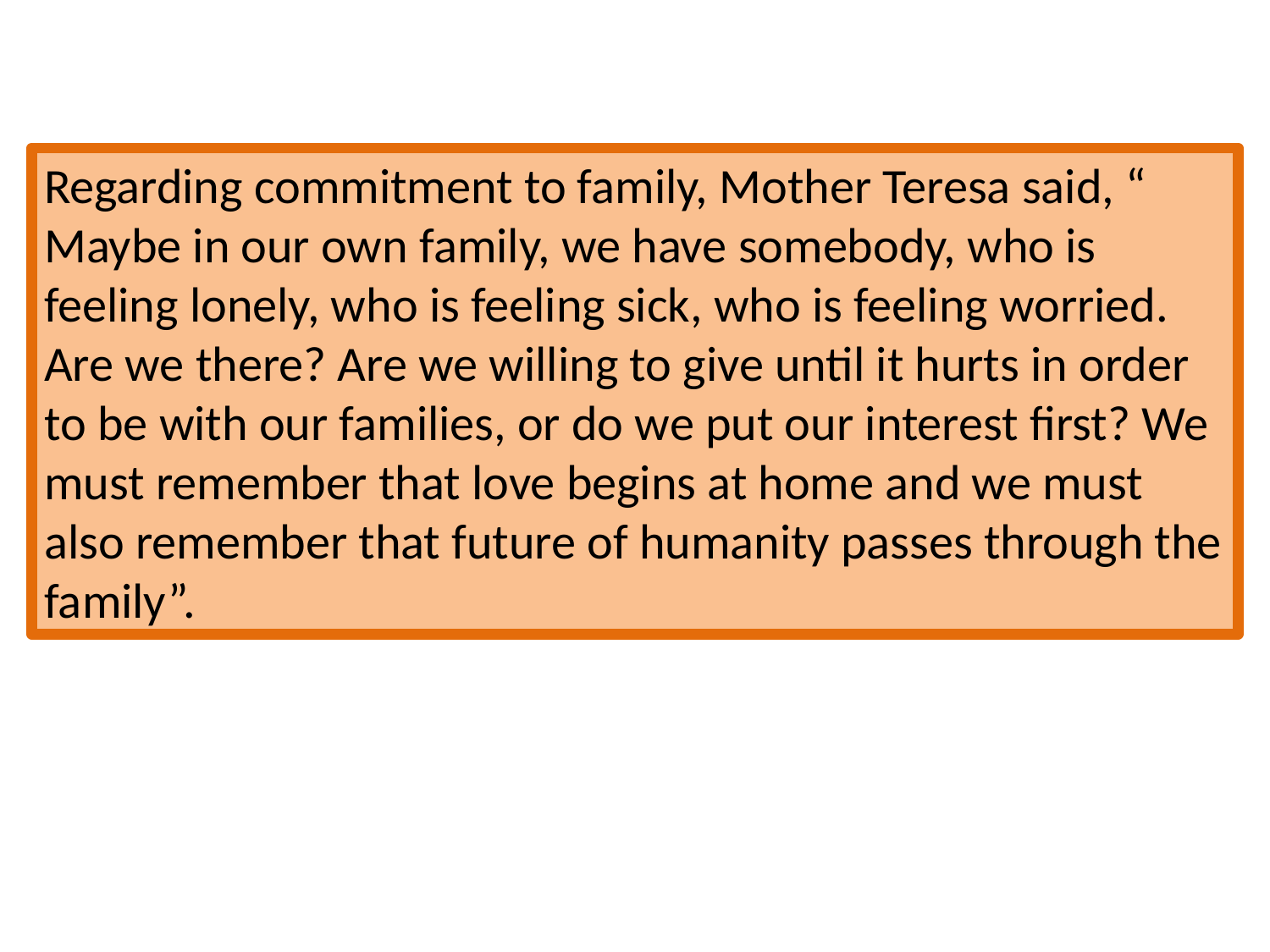

Regarding commitment to family, Mother Teresa said, “ Maybe in our own family, we have somebody, who is feeling lonely, who is feeling sick, who is feeling worried. Are we there? Are we willing to give until it hurts in order to be with our families, or do we put our interest first? We must remember that love begins at home and we must also remember that future of humanity passes through the family”.